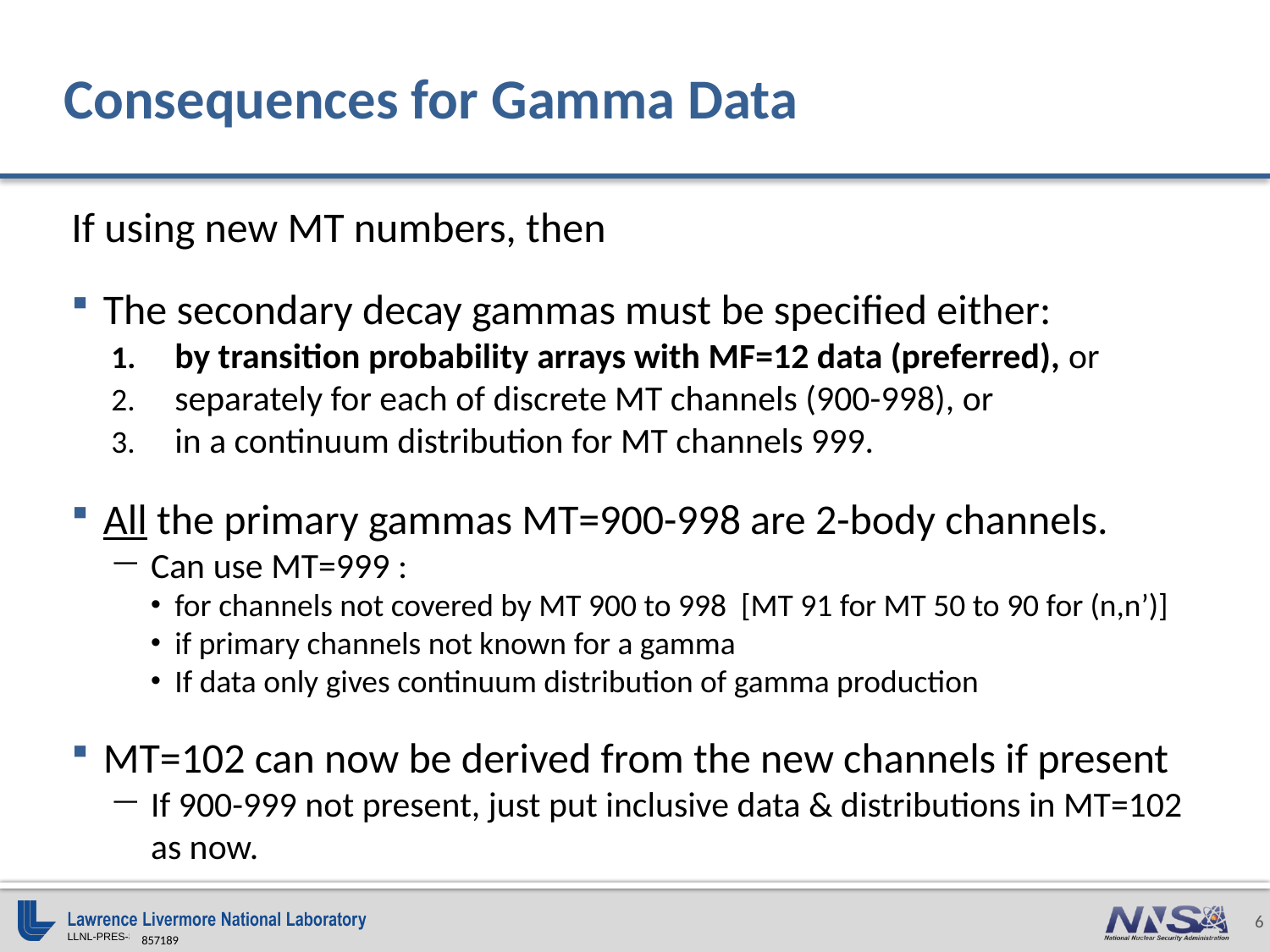

Consequences for Gamma Data
If using new MT numbers, then
The secondary decay gammas must be specified either:
by transition probability arrays with MF=12 data (preferred), or
separately for each of discrete MT channels (900-998), or
in a continuum distribution for MT channels 999.
All the primary gammas MT=900-998 are 2-body channels.
Can use MT=999 :
for channels not covered by MT 900 to 998  [MT 91 for MT 50 to 90 for (n,n’)]
if primary channels not known for a gamma
If data only gives continuum distribution of gamma production
MT=102 can now be derived from the new channels if present
If 900-999 not present, just put inclusive data & distributions in MT=102 as now.